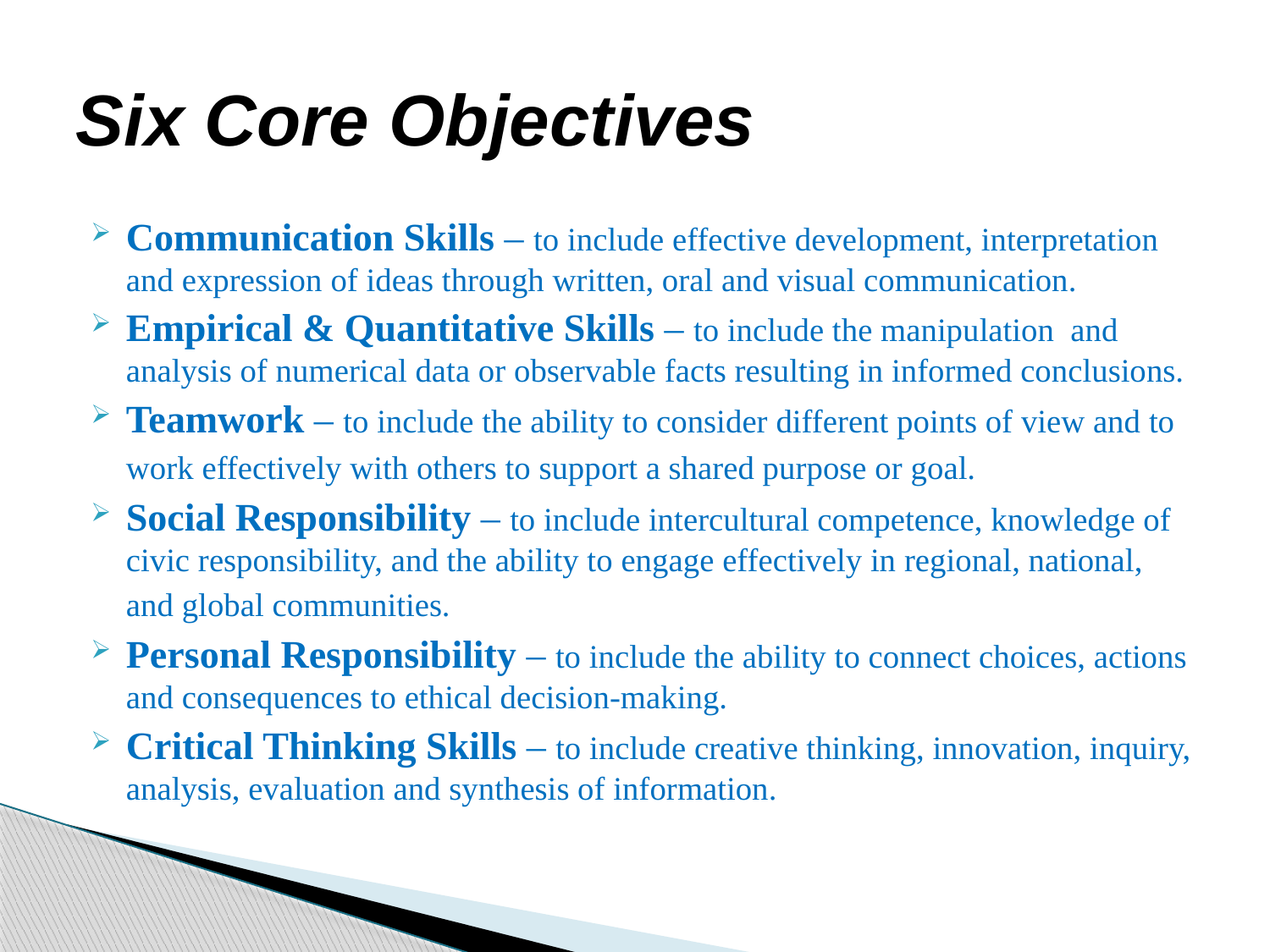

# Six Core Objectives
Communication Skills – to include effective development, interpretation and expression of ideas through written, oral and visual communication.
Empirical & Quantitative Skills – to include the manipulation  and analysis of numerical data or observable facts resulting in informed conclusions.
Teamwork – to include the ability to consider different points of view and to work effectively with others to support a shared purpose or goal.
Social Responsibility – to include intercultural competence, knowledge of civic responsibility, and the ability to engage effectively in regional, national, and global communities.
Personal Responsibility – to include the ability to connect choices, actions and consequences to ethical decision-making.
Critical Thinking Skills – to include creative thinking, innovation, inquiry, analysis, evaluation and synthesis of information.